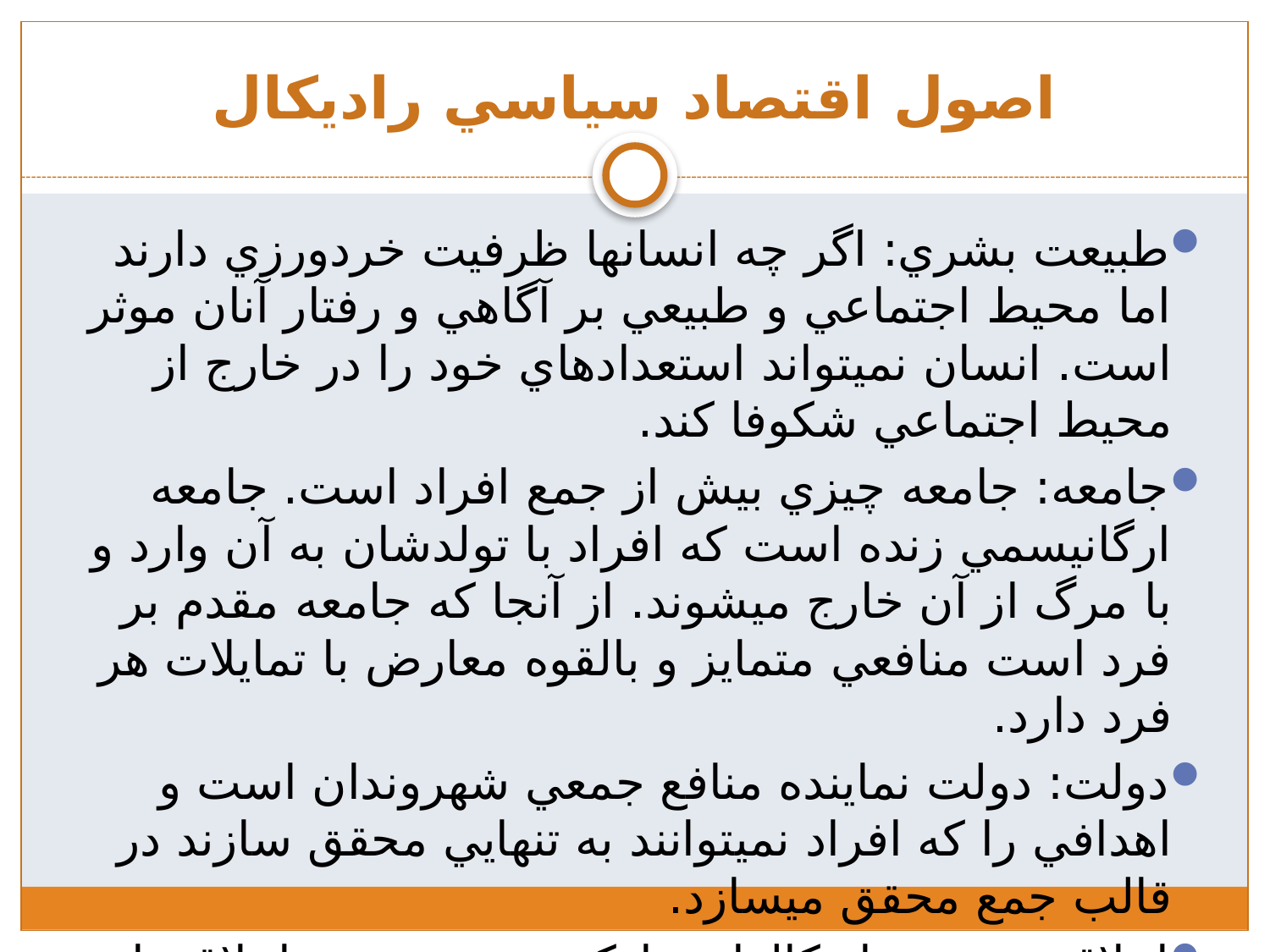

# اصول اقتصاد سياسي راديكال
طبيعت بشري: اگر چه انسان­ها ظرفيت خردورزي دارند اما محيط اجتماعي و طبيعي بر آگاهي و رفتار آنان موثر است. انسان نمي­تواند استعدادهاي خود را در خارج از محيط اجتماعي شكوفا كند.
جامعه: جامعه چيزي بيش از جمع افراد است. جامعه ارگانيسمي زنده است كه افراد با تولدشان به آن وارد و با مرگ از آن خارج مي­شوند. از آنجا كه جامعه مقدم بر فرد است منافعي متمايز و بالقوه معارض با تمايلات هر فرد دارد.
دولت: دولت نماينده منافع جمعي شهروندان است و اهدافي را كه افراد نمي­توانند به تنهايي محقق سازند در قالب جمع محقق مي­سازد.
اخلاقي بودن: راديكال­هاي ماركسيست مفهوم اخلاق را رد مي­كنند اما راديكال­هاي غير ماركسيست معتقدند تحقير انسان و شيء‌ديدن آن غير اخلاقي است.